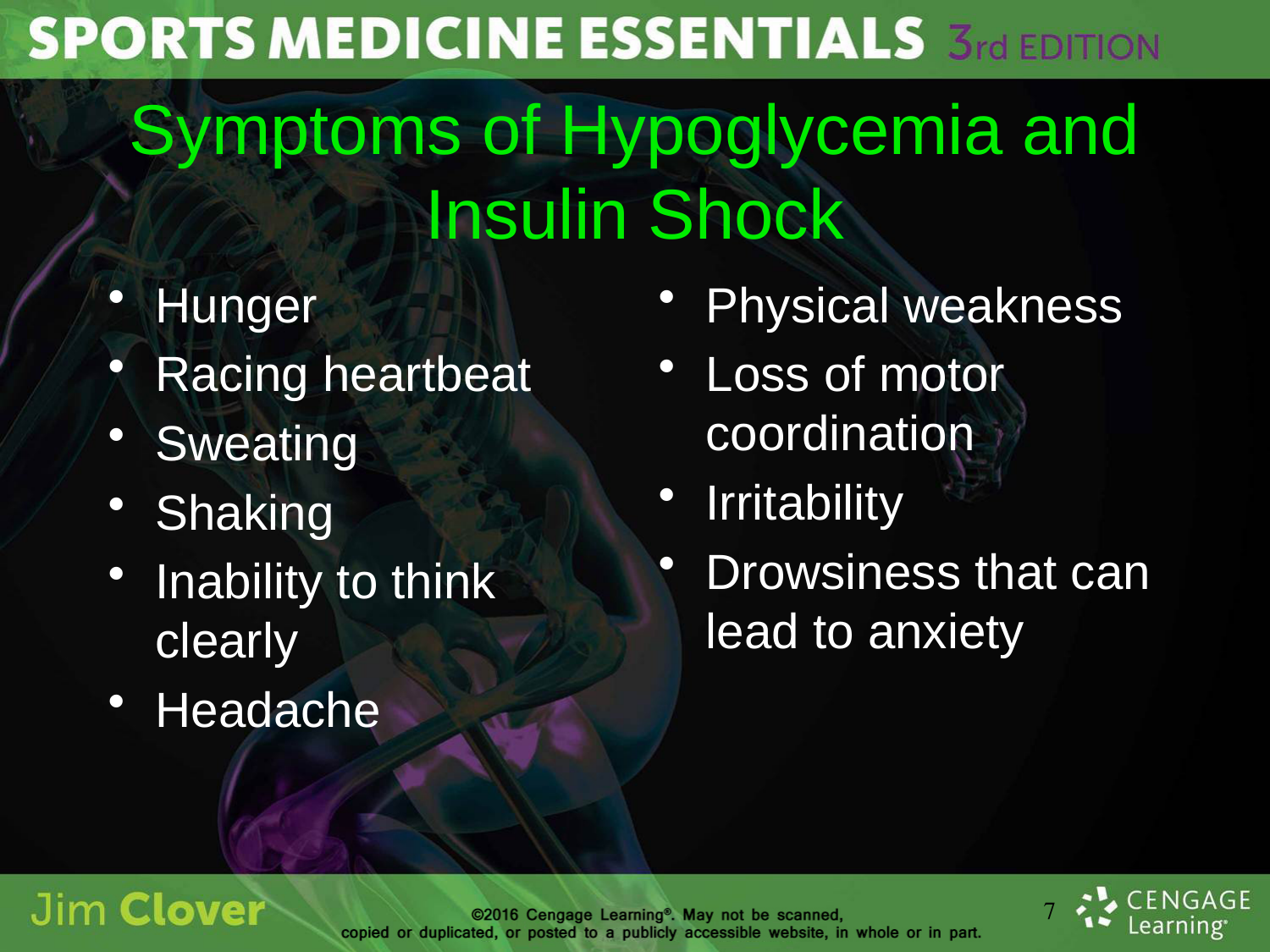

# Symptoms of Hypoglycemia and Insulin Shock
Hunger
Racing heartbeat
Sweating
Shaking
Inability to think clearly
Headache
Physical weakness
Loss of motor coordination
Irritability
Drowsiness that can lead to anxiety

7